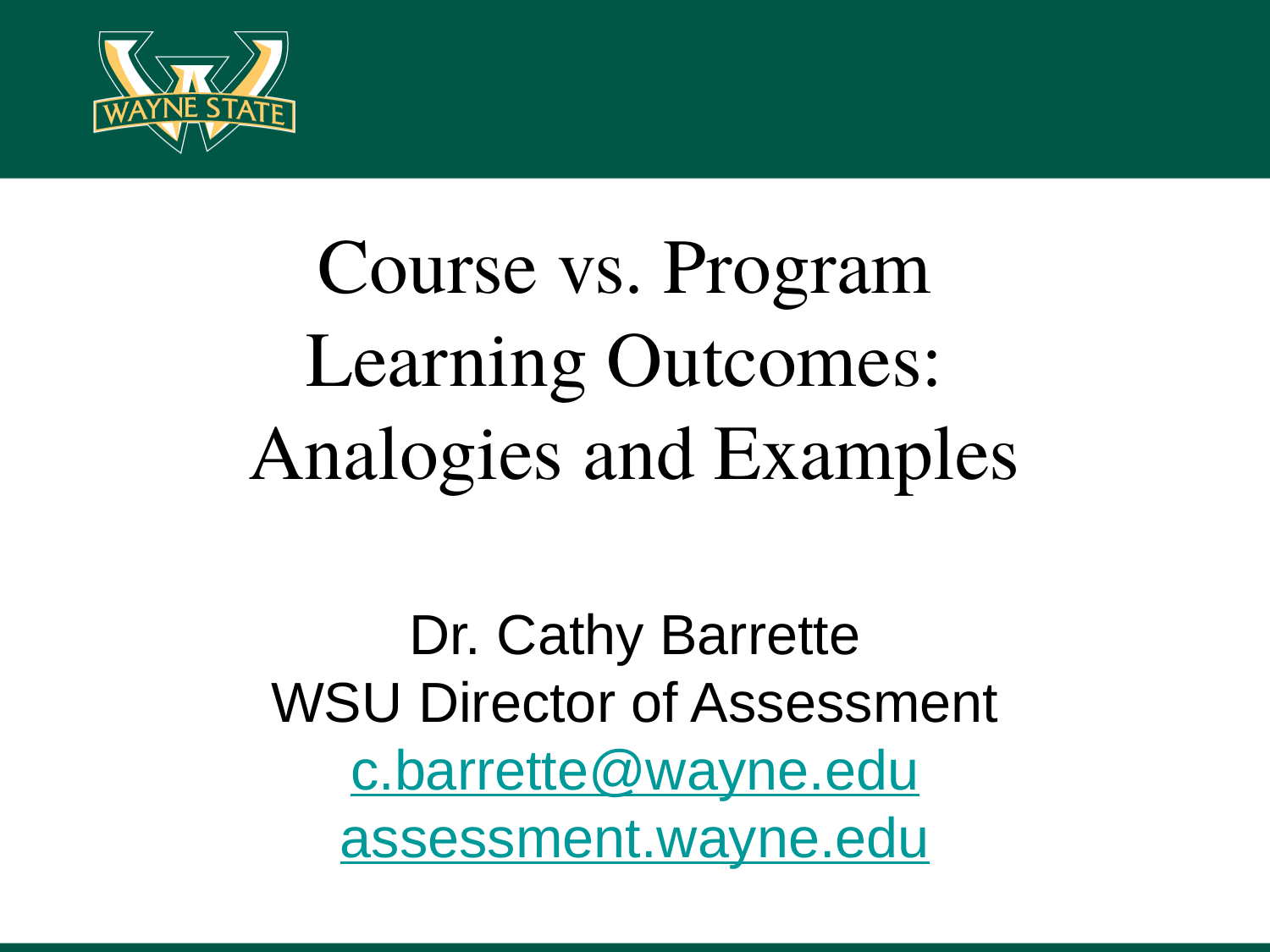

# Course vs. Program Learning Outcomes: Analogies and Examples
Dr. Cathy Barrette
WSU Director of Assessment
c.barrette@wayne.edu
assessment.wayne.edu